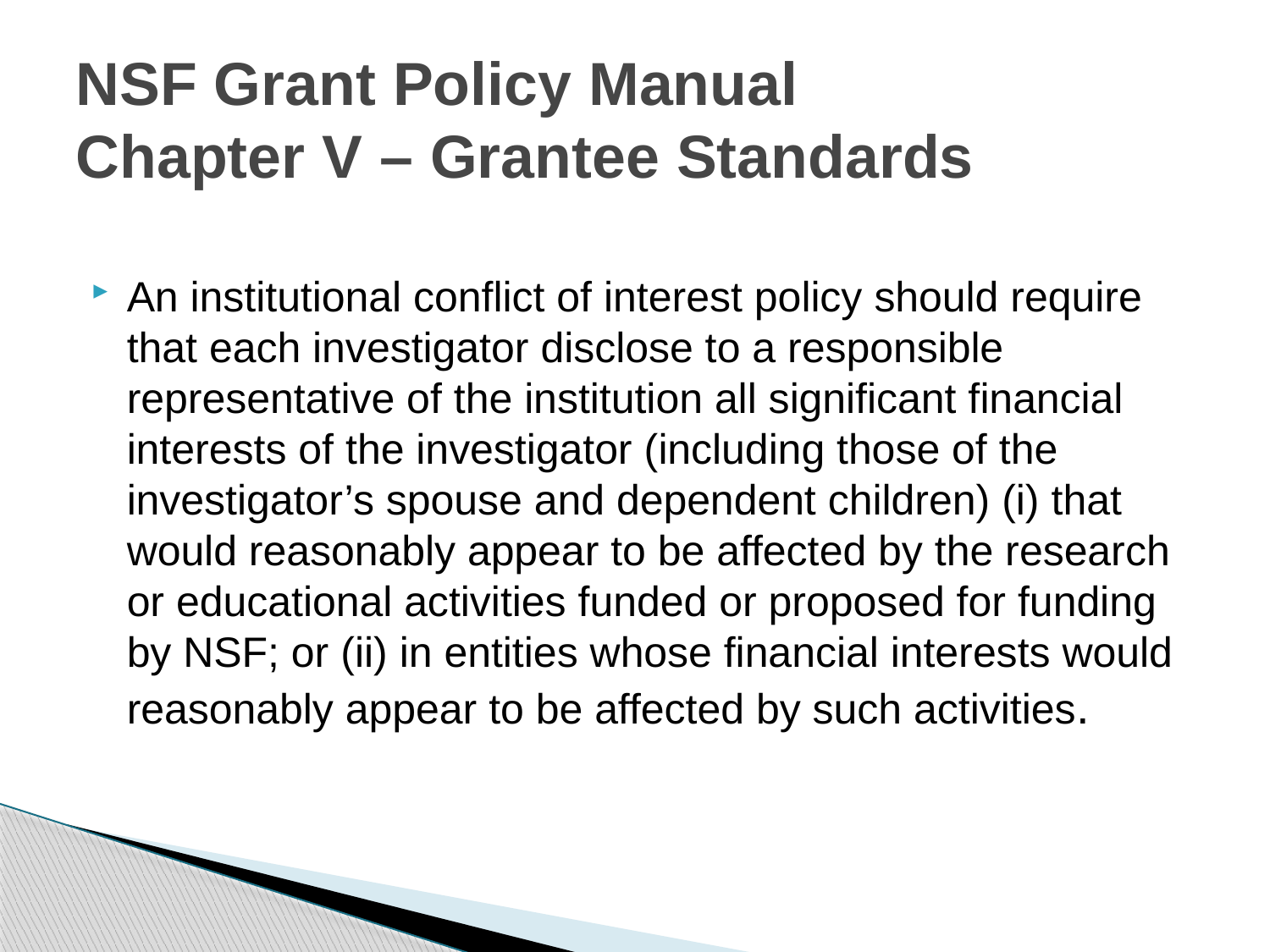

# NSF Grant Policy Manual Chapter V – Grantee Standards

An institutional conflict of interest policy should require that each investigator disclose to a responsible representative of the institution all significant financial interests of the investigator (including those of the investigator’s spouse and dependent children) (i) that would reasonably appear to be affected by the research or educational activities funded or proposed for funding by NSF; or (ii) in entities whose financial interests would reasonably appear to be affected by such activities.